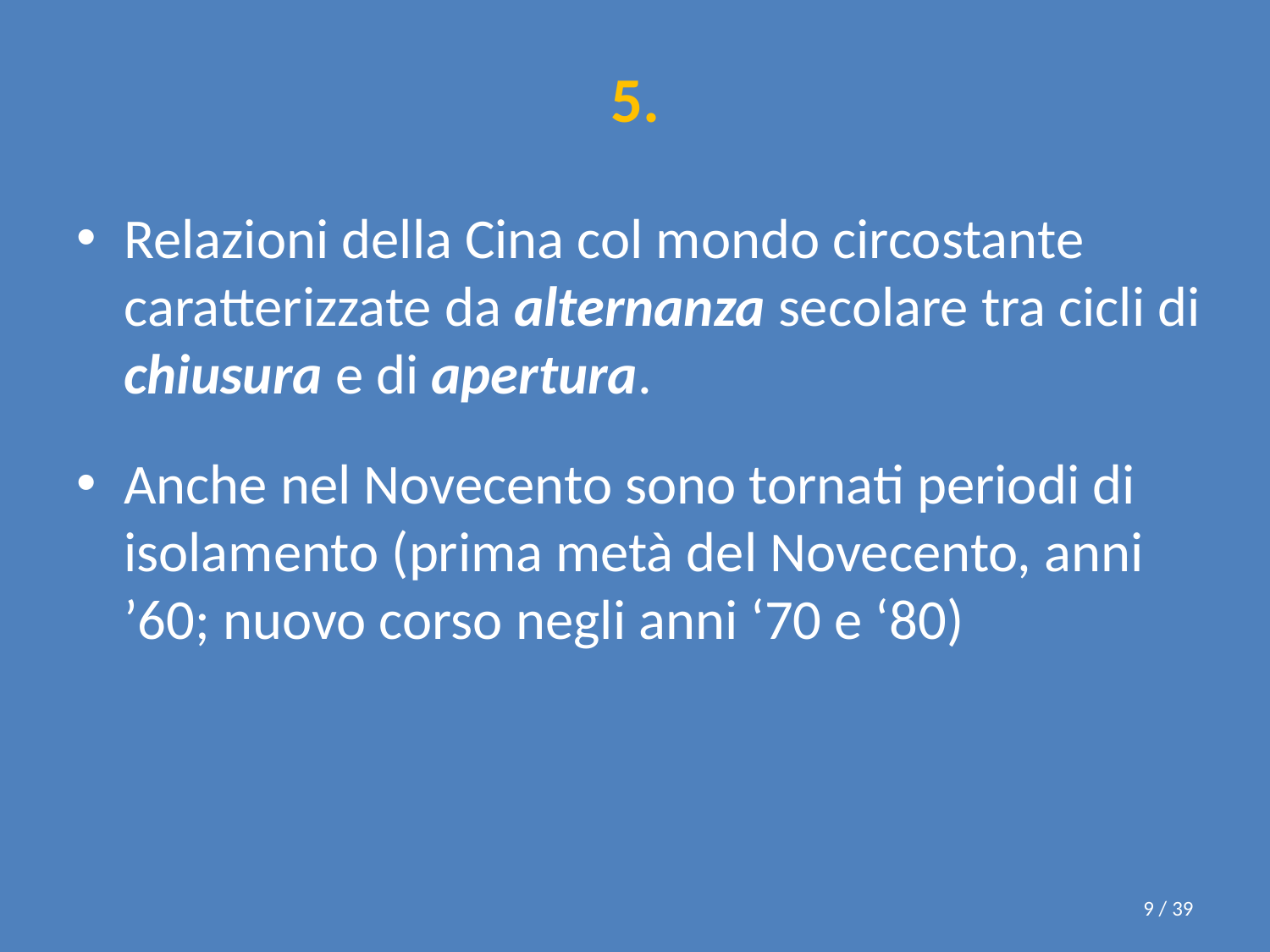

# 5.
Relazioni della Cina col mondo circostante caratterizzate da alternanza secolare tra cicli di chiusura e di apertura.
Anche nel Novecento sono tornati periodi di isolamento (prima metà del Novecento, anni ’60; nuovo corso negli anni ‘70 e ‘80)

9 / 39